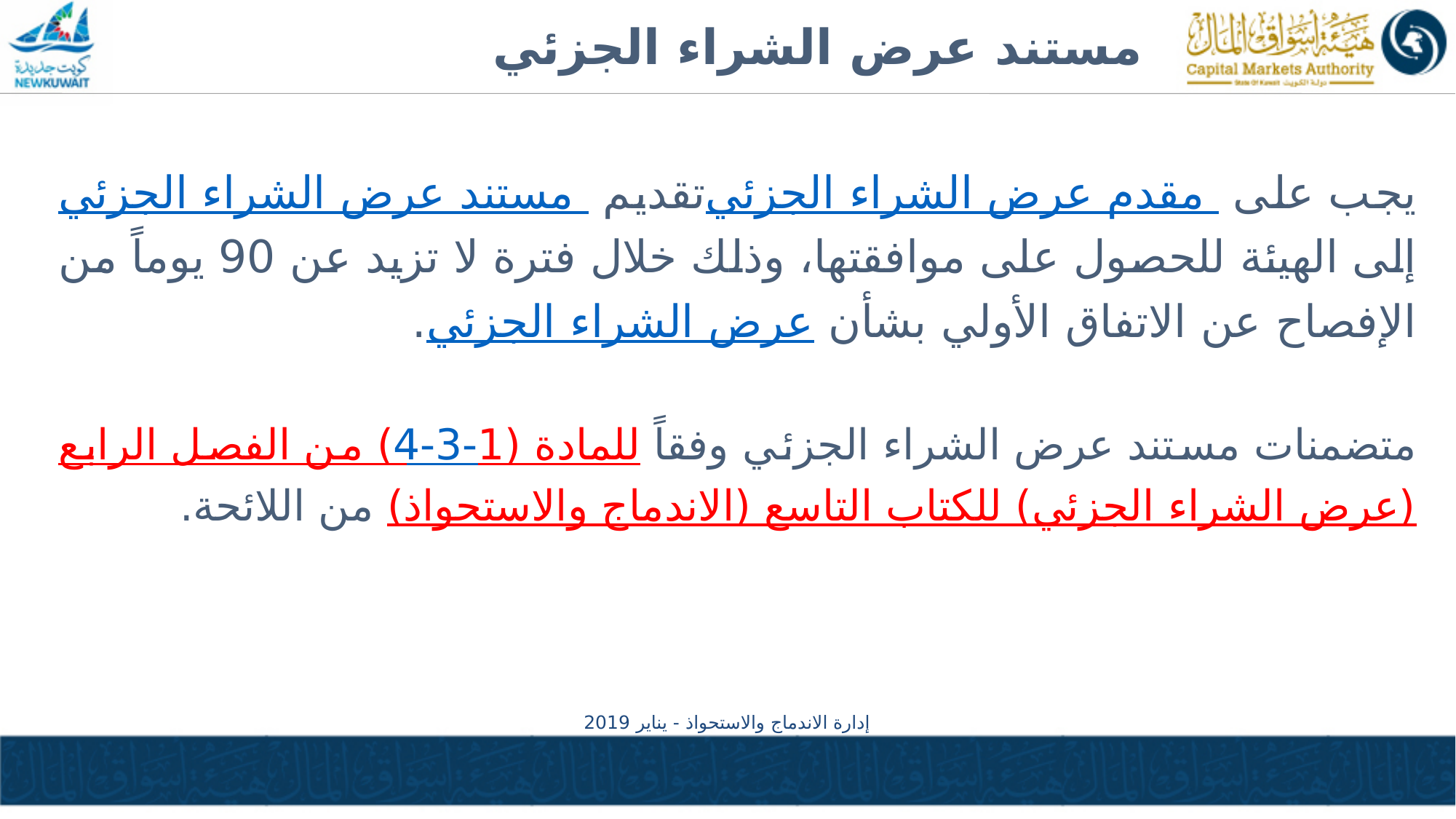

# مستند عرض الشراء الجزئي
يجب على مقدم عرض الشراء الجزئي تقديم مستند عرض الشراء الجزئي إلى الهيئة للحصول على موافقتها، وذلك خلال فترة لا تزيد عن 90 يوماً من الإفصاح عن الاتفاق الأولي بشأن عرض الشراء الجزئي.

متضمنات مستند عرض الشراء الجزئي وفقاً للمادة (4-3-1) من الفصل الرابع (عرض الشراء الجزئي) للكتاب التاسع (الاندماج والاستحواذ) من اللائحة.
إدارة الاندماج والاستحواذ - يناير 2019